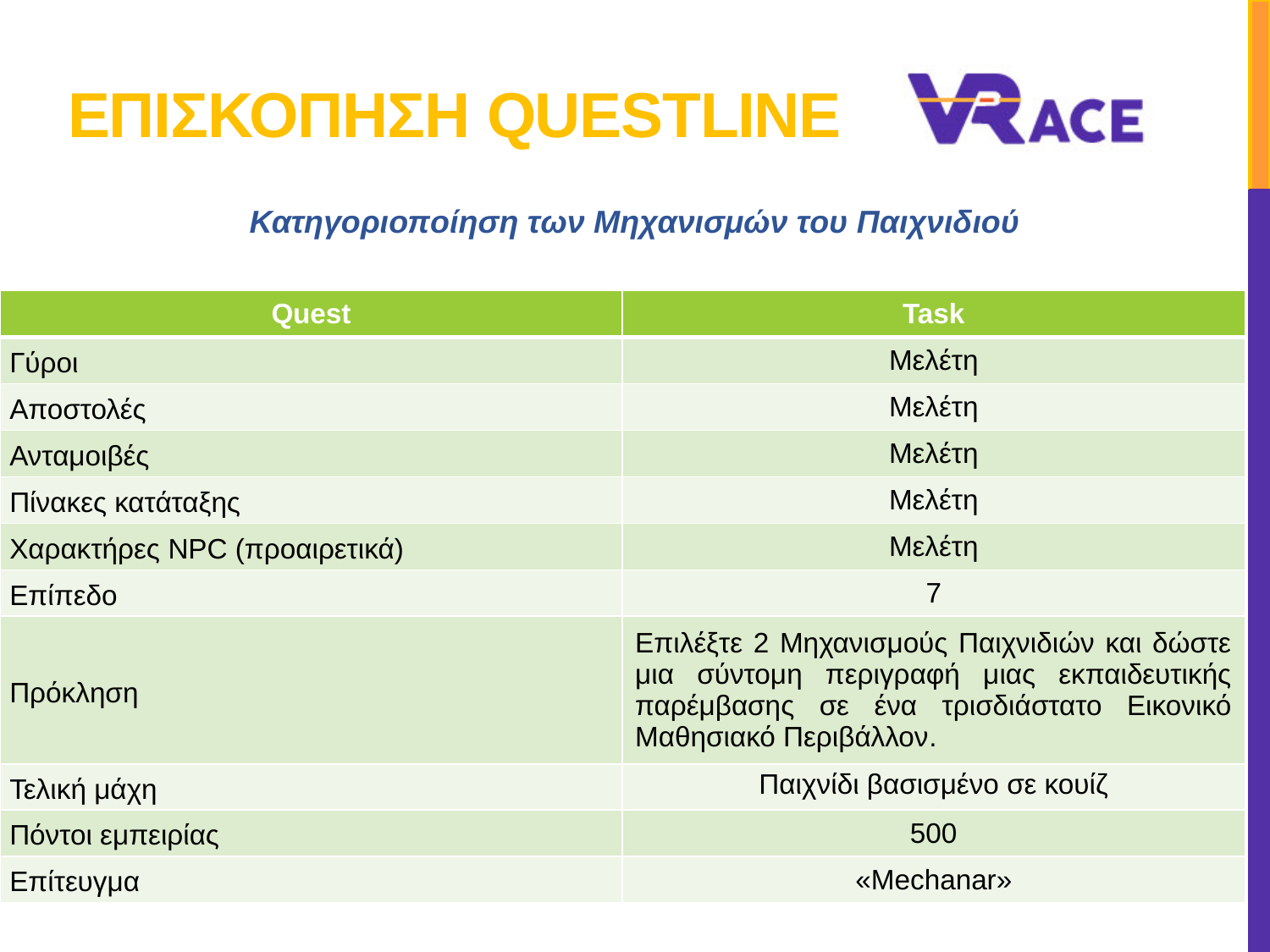

# Επισκοπηση Questline
Κατηγοριοποίηση των Μηχανισμών του Παιχνιδιού
| Quest | Task |
| --- | --- |
| Γύροι | Μελέτη |
| Αποστολές | Μελέτη |
| Ανταμοιβές | Μελέτη |
| Πίνακες κατάταξης | Μελέτη |
| Χαρακτήρες NPC (προαιρετικά) | Μελέτη |
| Επίπεδο | 7 |
| Πρόκληση | Επιλέξτε 2 Μηχανισμούς Παιχνιδιών και δώστε μια σύντομη περιγραφή μιας εκπαιδευτικής παρέμβασης σε ένα τρισδιάστατο Εικονικό Μαθησιακό Περιβάλλον. |
| Τελική μάχη | Παιχνίδι βασισμένο σε κουίζ |
| Πόντοι εμπειρίας | 500 |
| Επίτευγμα | «Mechanar» |